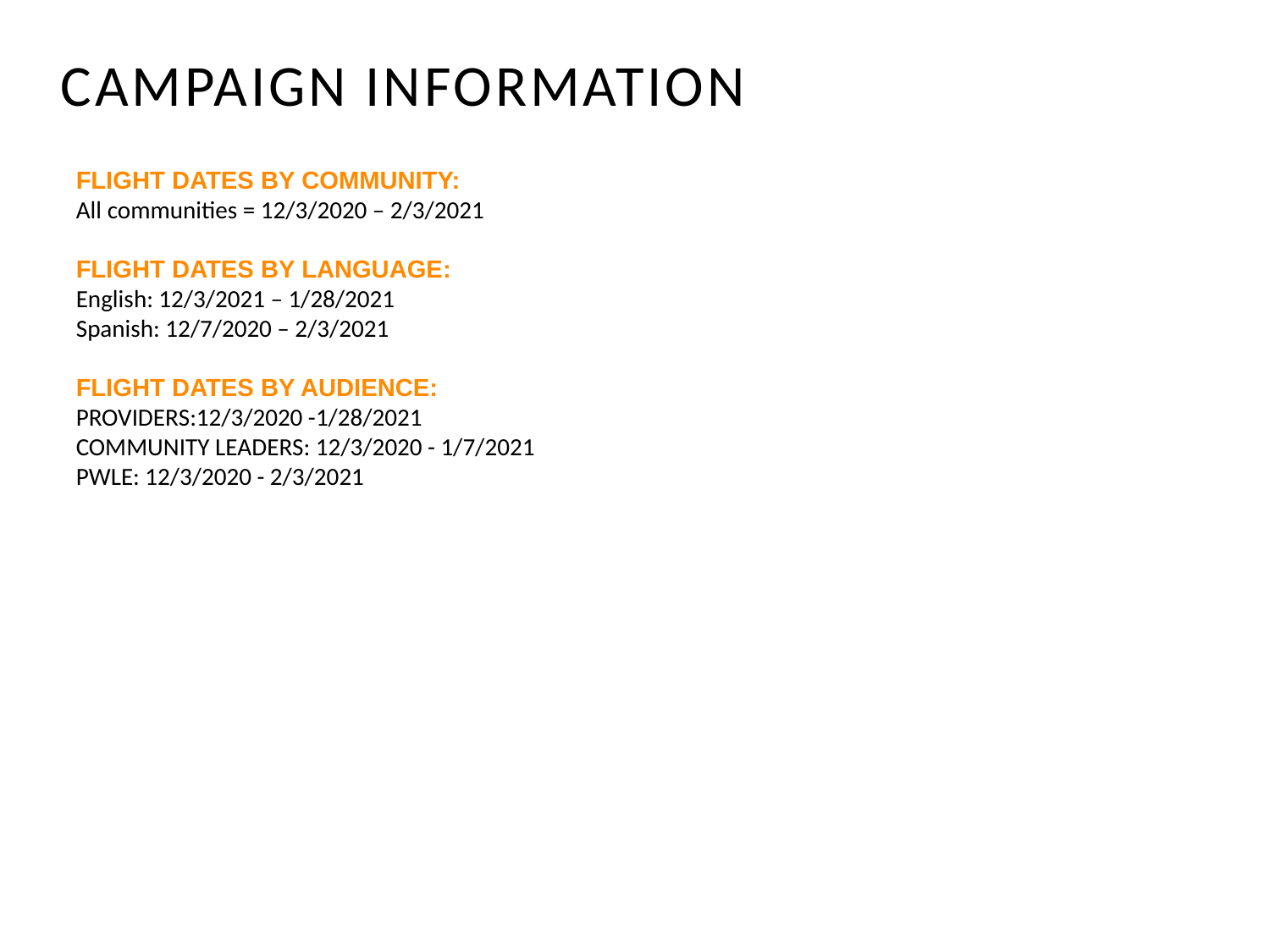

CAMPAIGN INFORMATION
FLIGHT DATES BY COMMUNITY:
All communities = 12/3/2020 – 2/3/2021

FLIGHT DATES BY LANGUAGE:
English: 12/3/2021 – 1/28/2021
Spanish: 12/7/2020 – 2/3/2021

FLIGHT DATES BY AUDIENCE:
PROVIDERS:12/3/2020 -1/28/2021
COMMUNITY LEADERS: 12/3/2020 - 1/7/2021
PWLE: 12/3/2020 - 2/3/2021